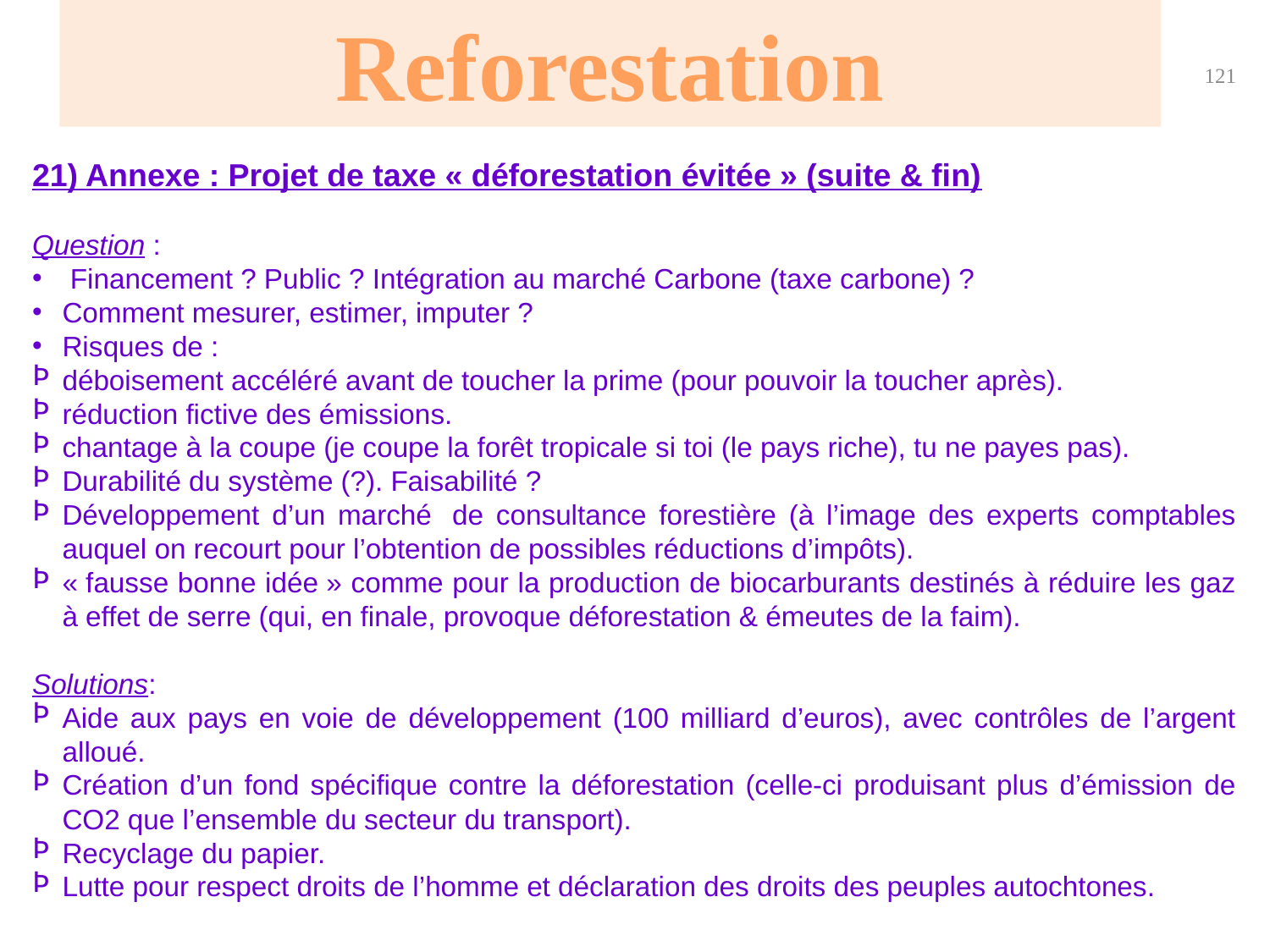

Reforestation
121
21) Annexe : Projet de taxe « déforestation évitée » (suite & fin)

Question :
 Financement ? Public ? Intégration au marché Carbone (taxe carbone) ?
Comment mesurer, estimer, imputer ?
Risques de :
déboisement accéléré avant de toucher la prime (pour pouvoir la toucher après).
réduction fictive des émissions.
chantage à la coupe (je coupe la forêt tropicale si toi (le pays riche), tu ne payes pas).
Durabilité du système (?). Faisabilité ?
Développement d’un marché  de consultance forestière (à l’image des experts comptables auquel on recourt pour l’obtention de possibles réductions d’impôts).
« fausse bonne idée » comme pour la production de biocarburants destinés à réduire les gaz à effet de serre (qui, en finale, provoque déforestation & émeutes de la faim).

Solutions:
Aide aux pays en voie de développement (100 milliard d’euros), avec contrôles de l’argent alloué.
Création d’un fond spécifique contre la déforestation (celle-ci produisant plus d’émission de CO2 que l’ensemble du secteur du transport).
Recyclage du papier.
Lutte pour respect droits de l’homme et déclaration des droits des peuples autochtones.